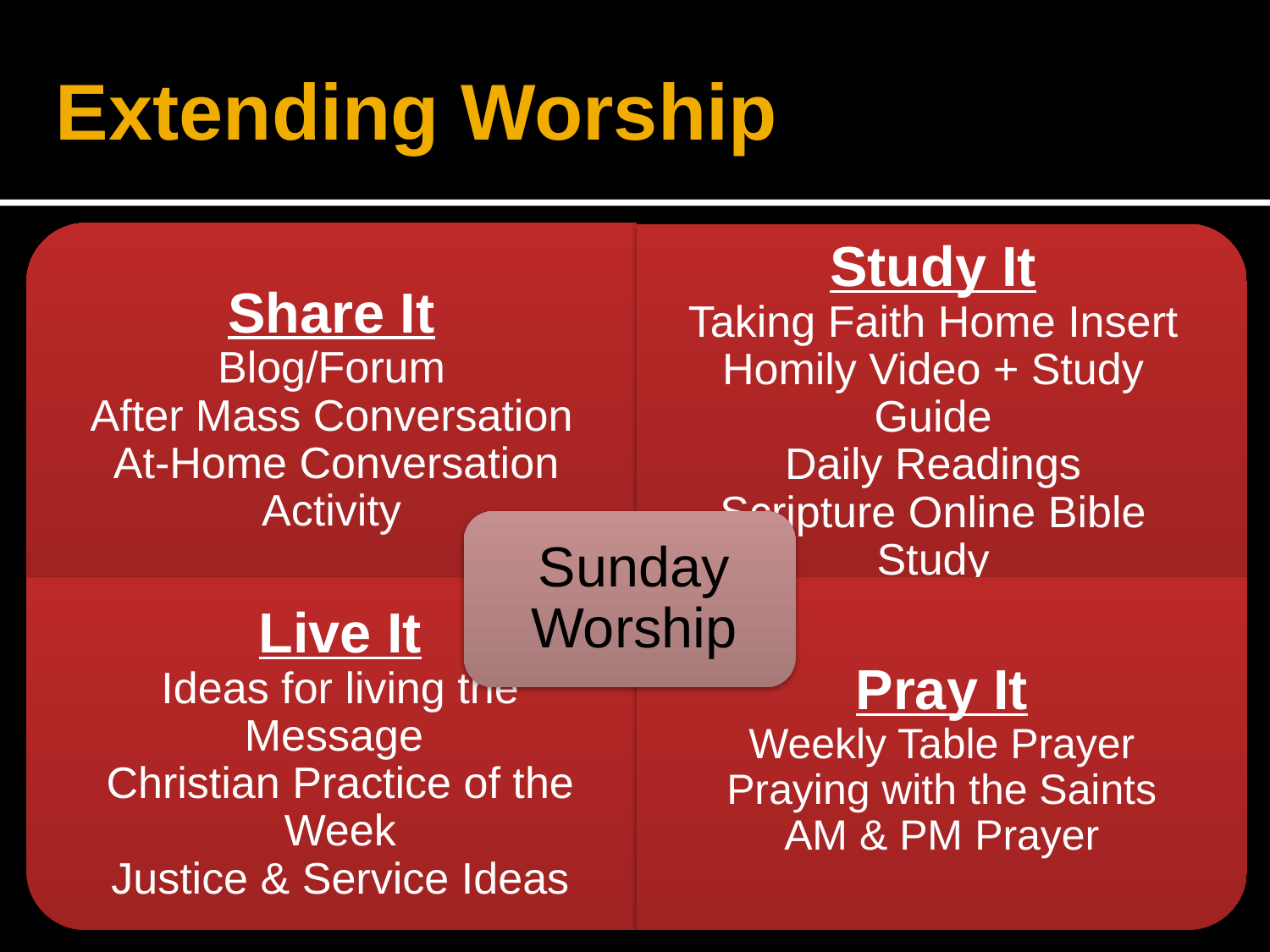

# Extending Worship
Share It
Blog/Forum
After Mass Conversation
 At-Home Conversation Activity

Study It
Taking Faith Home Insert
Homily Video + Study Guide
Daily Readings
Scripture Online Bible Study

Live It
Ideas for living the Message
Christian Practice of the Week
Justice & Service Ideas

Pray It
Weekly Table Prayer
Praying with the Saints
AM & PM Prayer
Sunday Worship